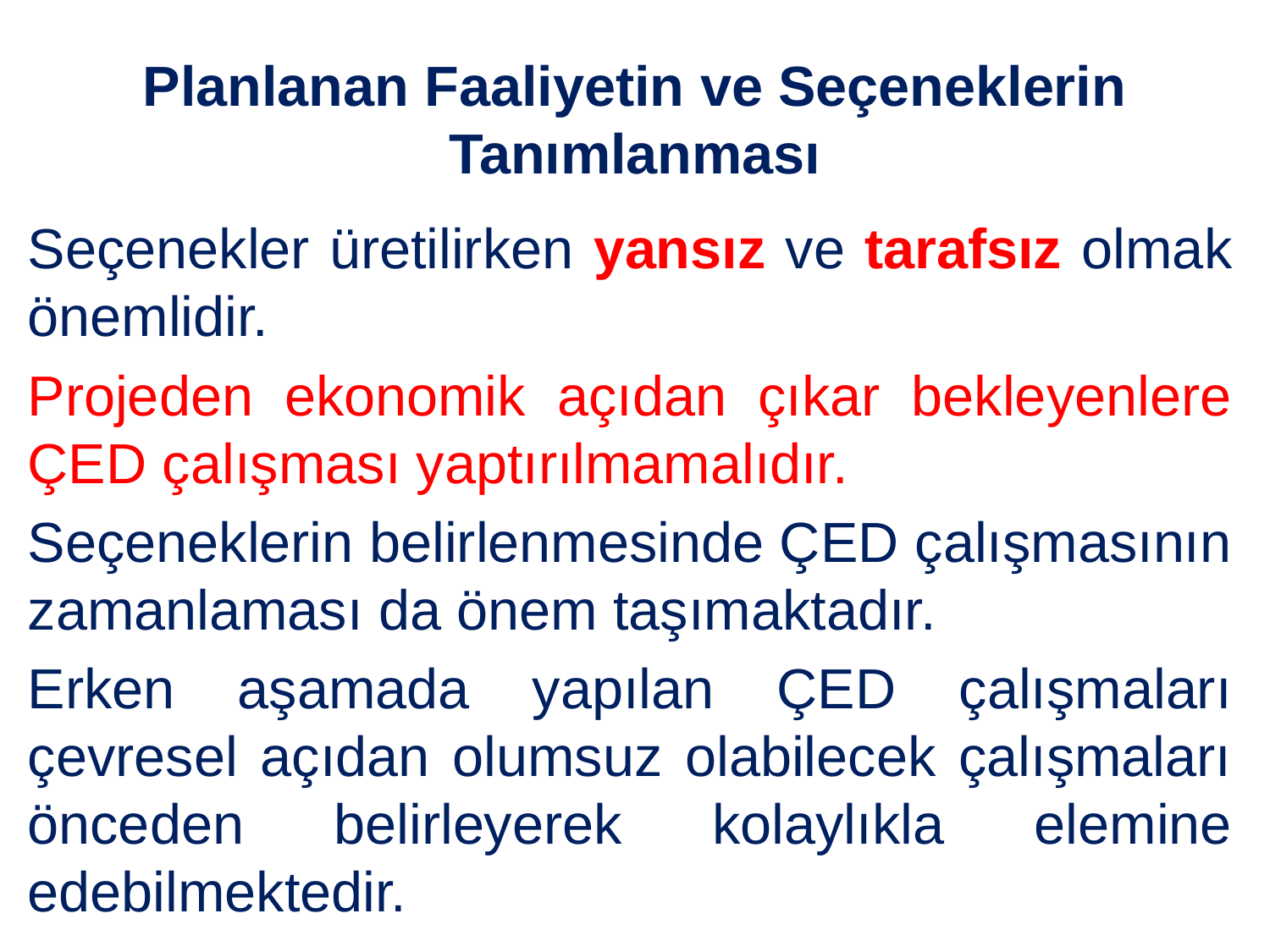

# Planlanan Faaliyetin ve Seçeneklerin Tanımlanması
Seçenekler üretilirken yansız ve tarafsız olmak önemlidir.
Projeden ekonomik açıdan çıkar bekleyenlere ÇED çalışması yaptırılmamalıdır.
Seçeneklerin belirlenmesinde ÇED çalışmasının zamanlaması da önem taşımaktadır.
Erken aşamada yapılan ÇED çalışmaları çevresel açıdan olumsuz olabilecek çalışmaları önceden belirleyerek kolaylıkla elemine edebilmektedir.